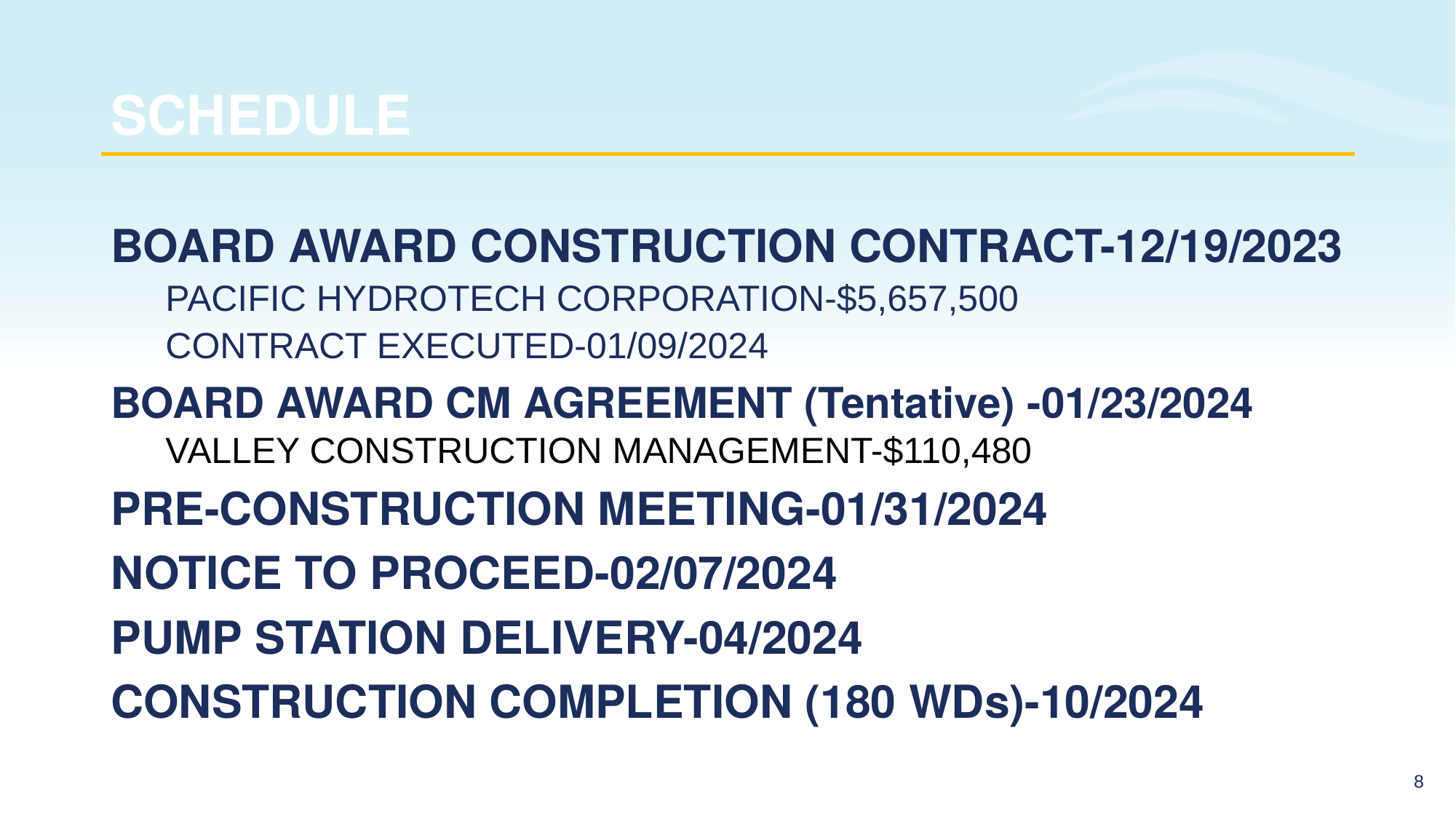

# SCHEDULE
BOARD AWARD CONSTRUCTION CONTRACT-12/19/2023
PACIFIC HYDROTECH CORPORATION-$5,657,500
CONTRACT EXECUTED-01/09/2024
BOARD AWARD CM AGREEMENT (Tentative) -01/23/2024
VALLEY CONSTRUCTION MANAGEMENT-$110,480
PRE-CONSTRUCTION MEETING-01/31/2024
NOTICE TO PROCEED-02/07/2024
PUMP STATION DELIVERY-04/2024
CONSTRUCTION COMPLETION (180 WDs)-10/2024
8